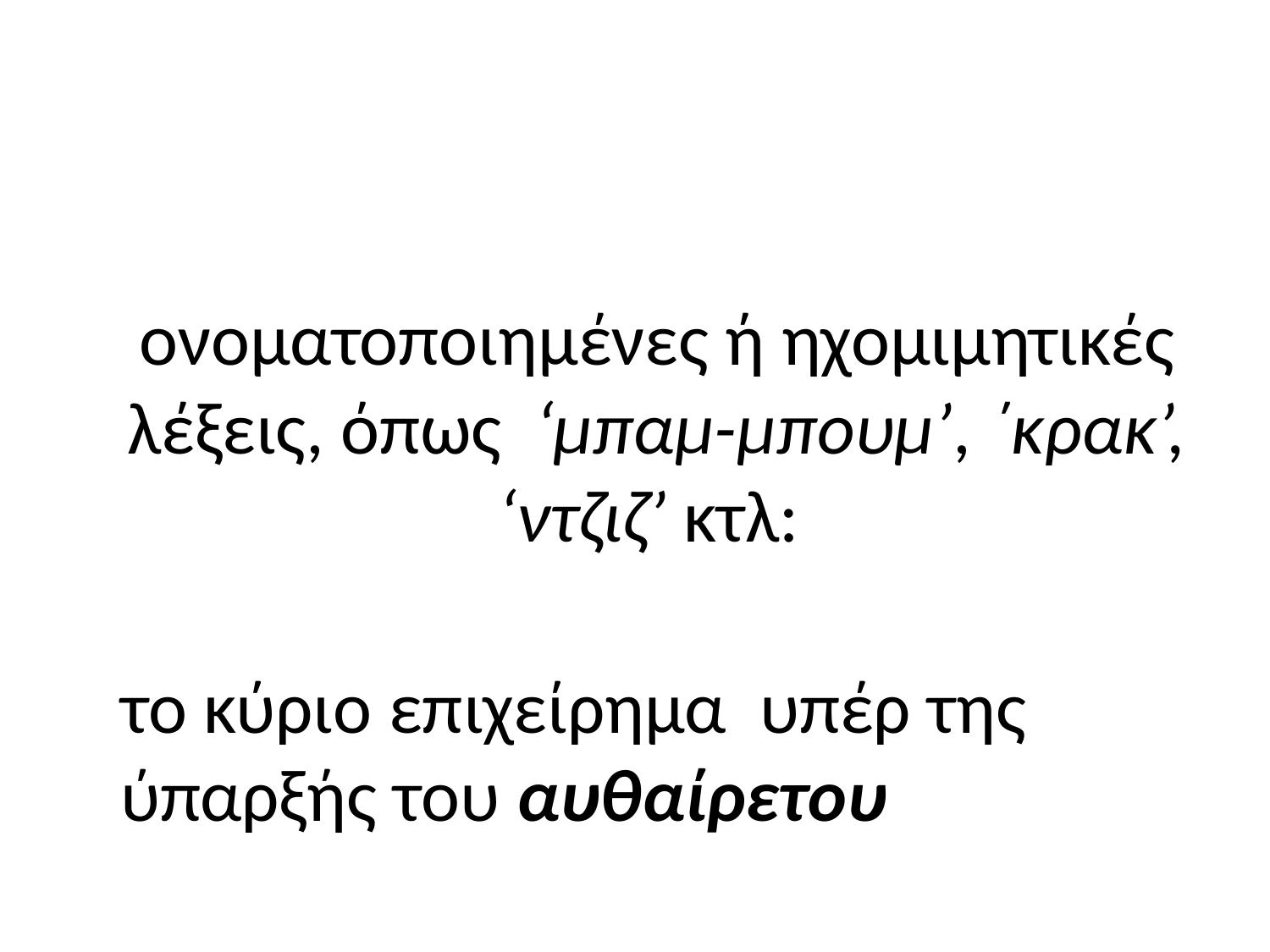

#

	ονοματοποιημένες ή ηχομιμητικές λέξεις, όπως  ‘μπαμ-μπουμ’, ΄κρακ’, ‘ντζιζ’ κτλ:
το κύριο επιχείρημα  υπέρ της ύπαρξής του αυθαίρετου